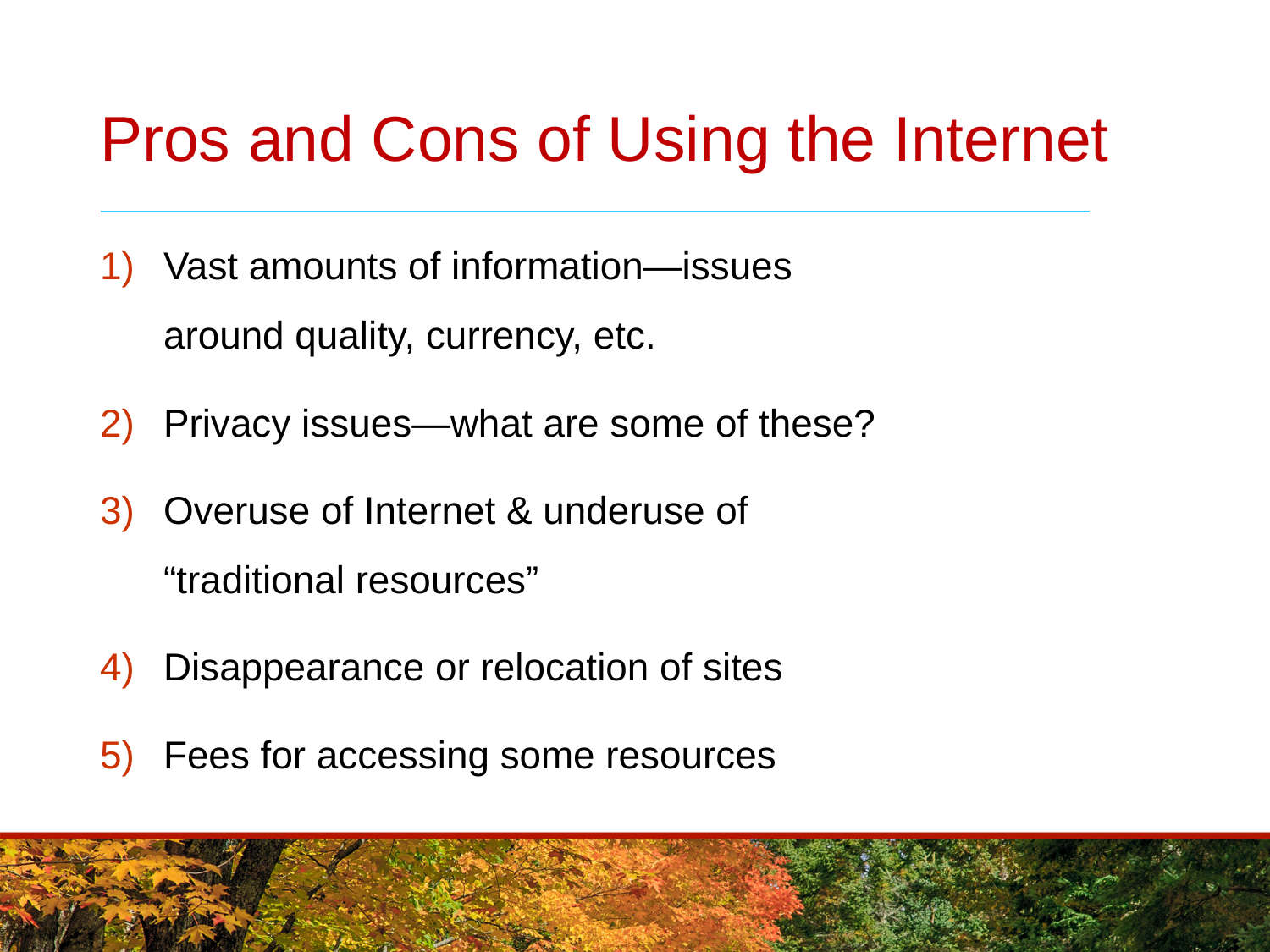

# Pros and Cons of Using the Internet
Vast amounts of information—issues
around quality, currency, etc.
Privacy issues—what are some of these?
Overuse of Internet & underuse of
“traditional resources”
Disappearance or relocation of sites
Fees for accessing some resources